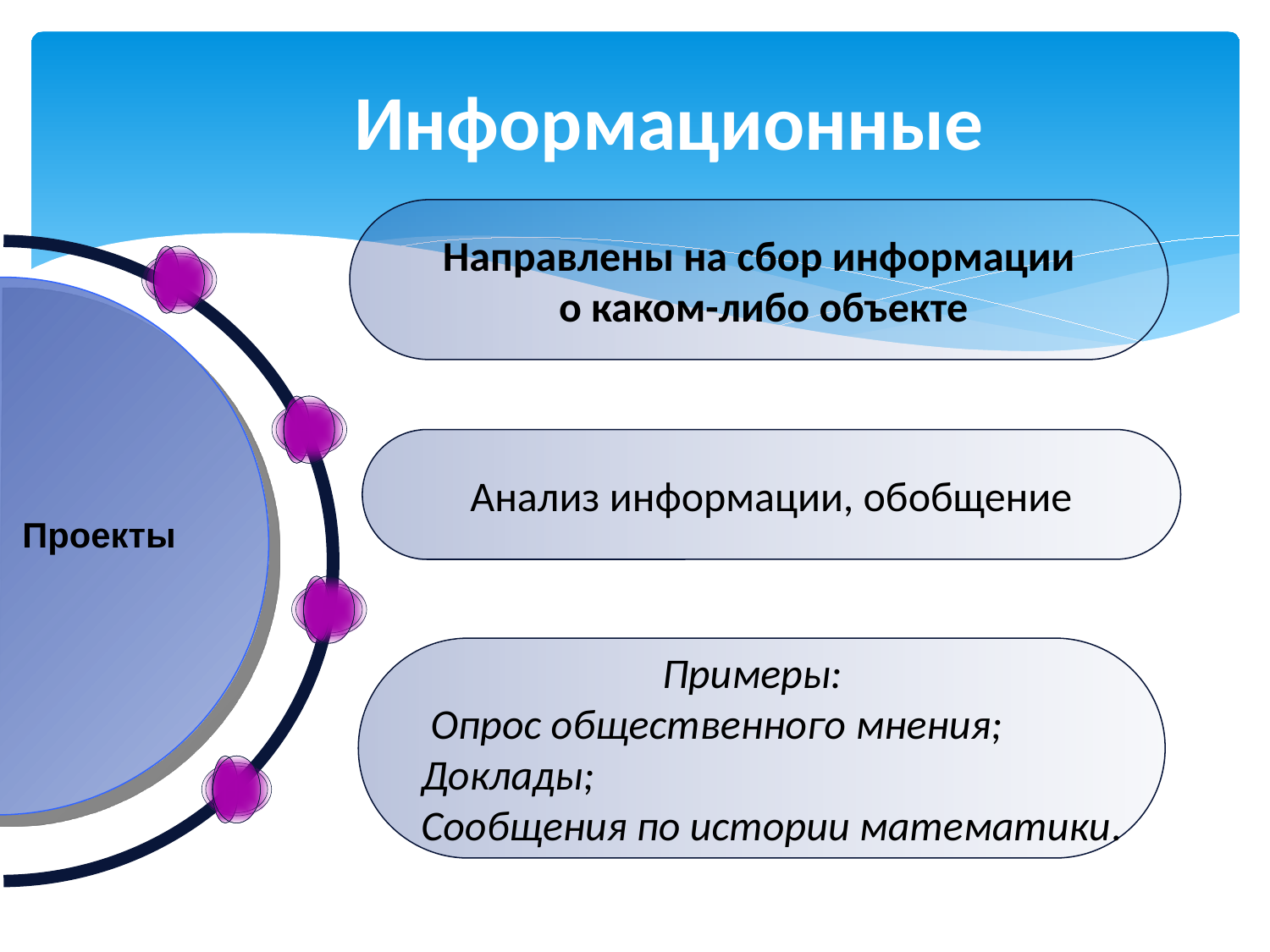

Информационные

Направлены на сбор информации
 о каком-либо объекте

Анализ информации, обобщение
Проекты
Примеры:
   Опрос общественного мнения;
  Доклады;
  Сообщения по истории математики.